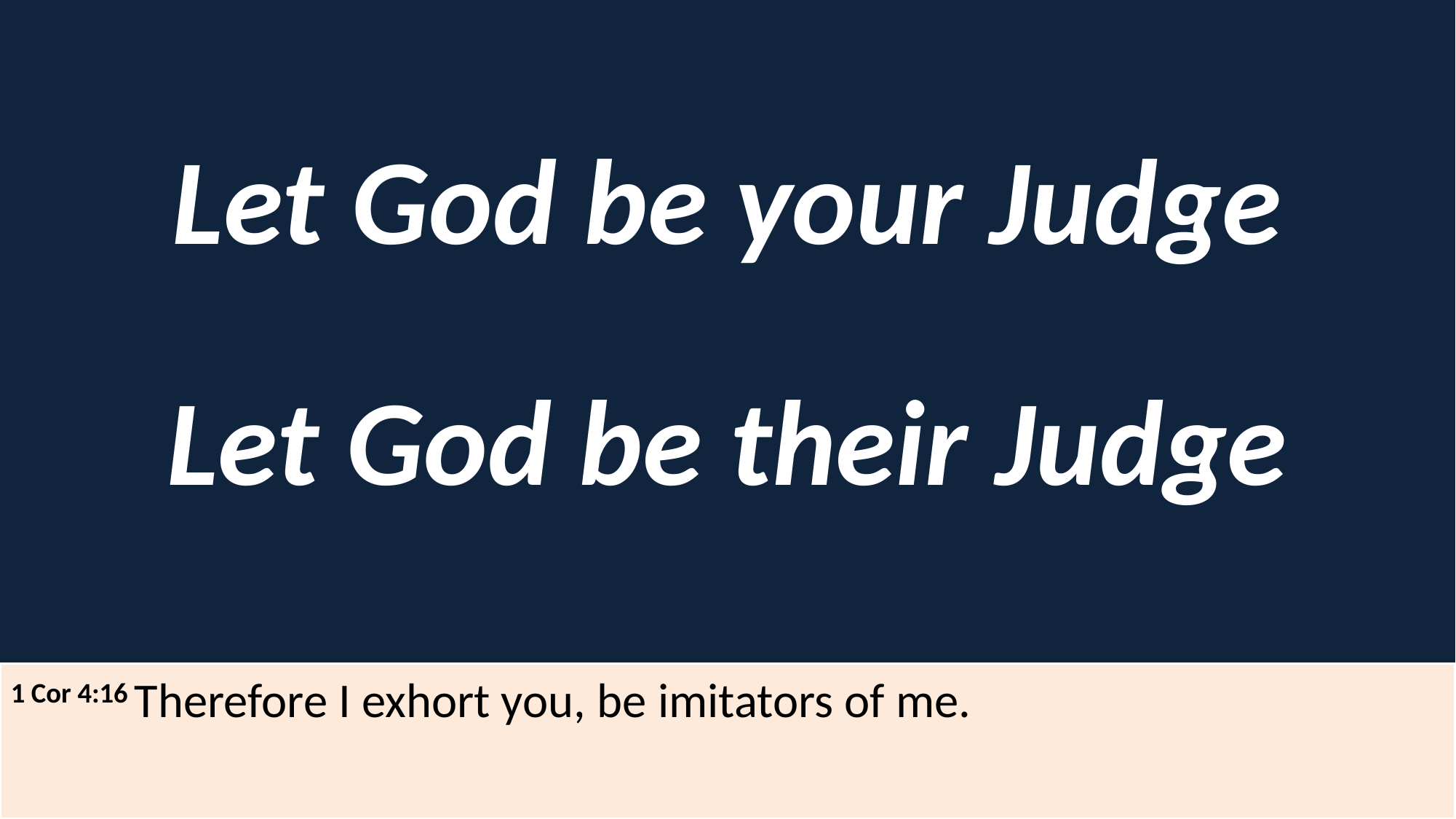

Let God be your Judge
Let God be their Judge
1 Cor 4:16 Therefore I exhort you, be imitators of me.